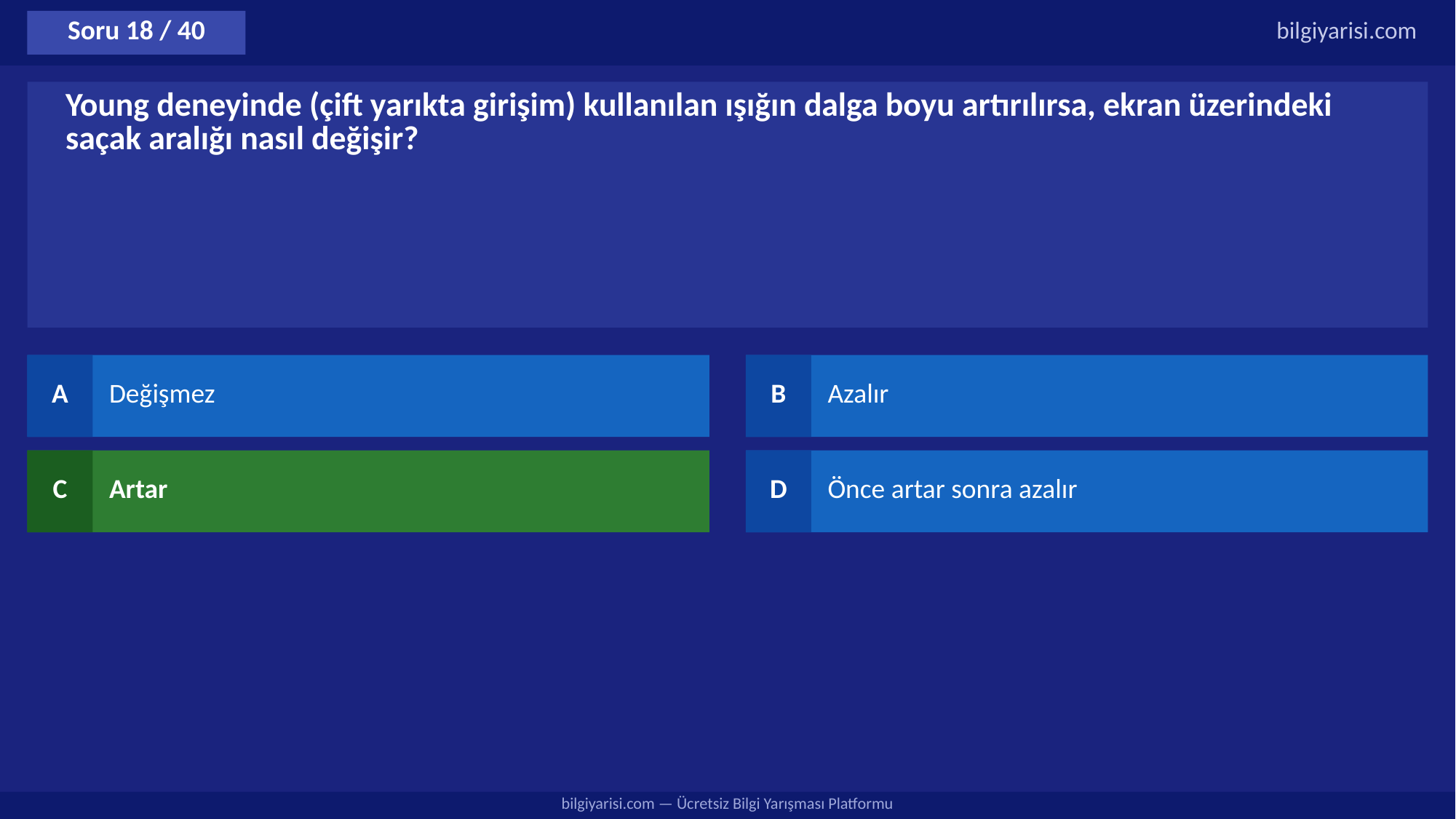

Soru 18 / 40
bilgiyarisi.com

Young deneyinde (çift yarıkta girişim) kullanılan ışığın dalga boyu artırılırsa, ekran üzerindeki saçak aralığı nasıl değişir?

A
Değişmez

B
Azalır

C
Artar

D
Önce artar sonra azalır
bilgiyarisi.com — Ücretsiz Bilgi Yarışması Platformu